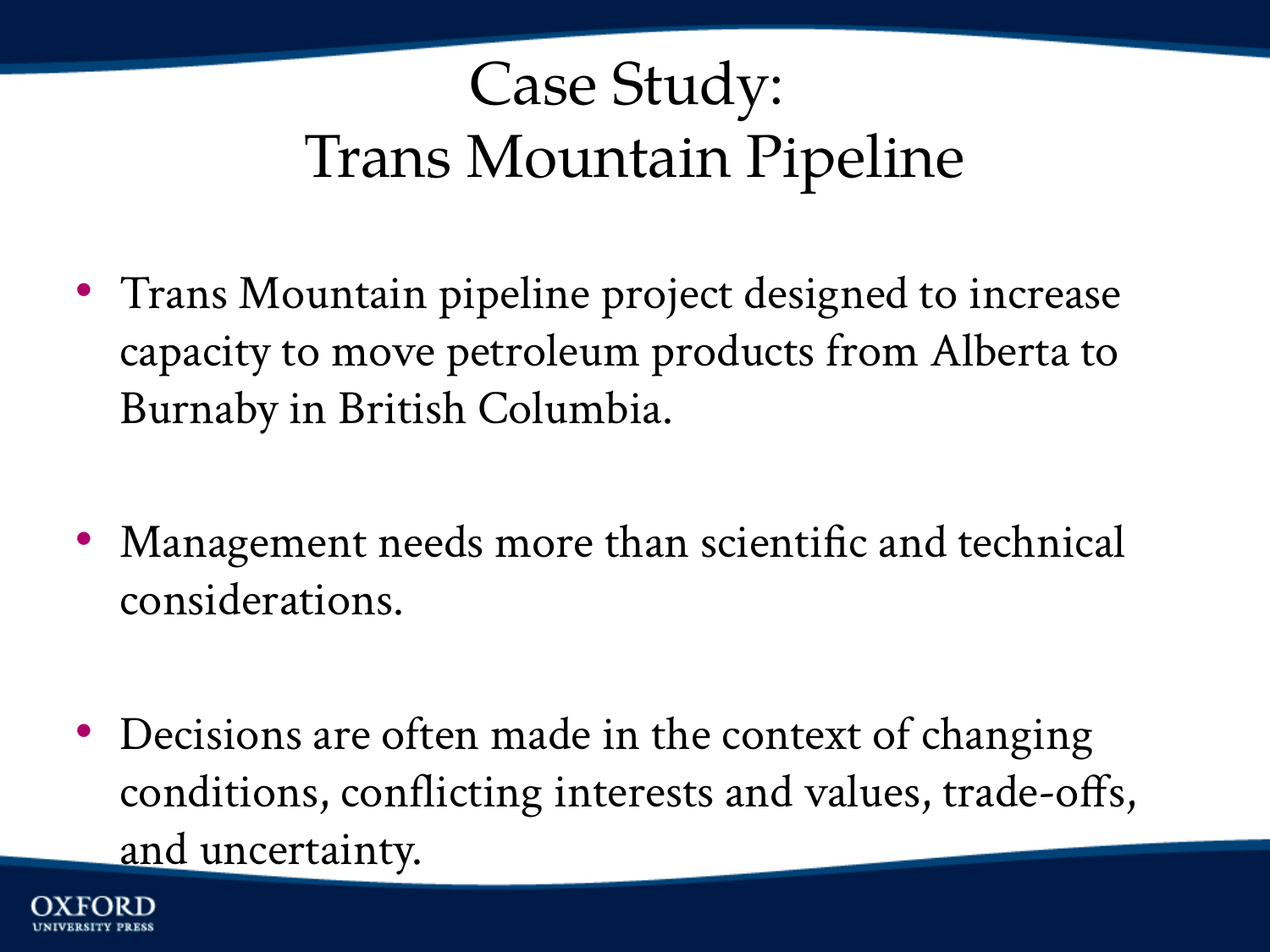

# Case Study: Trans Mountain Pipeline
Trans Mountain pipeline project designed to increase capacity to move petroleum products from Alberta to Burnaby in British Columbia.

Management needs more than scientific and technical considerations.

Decisions are often made in the context of changing conditions, conflicting interests and values, trade-offs, and uncertainty.